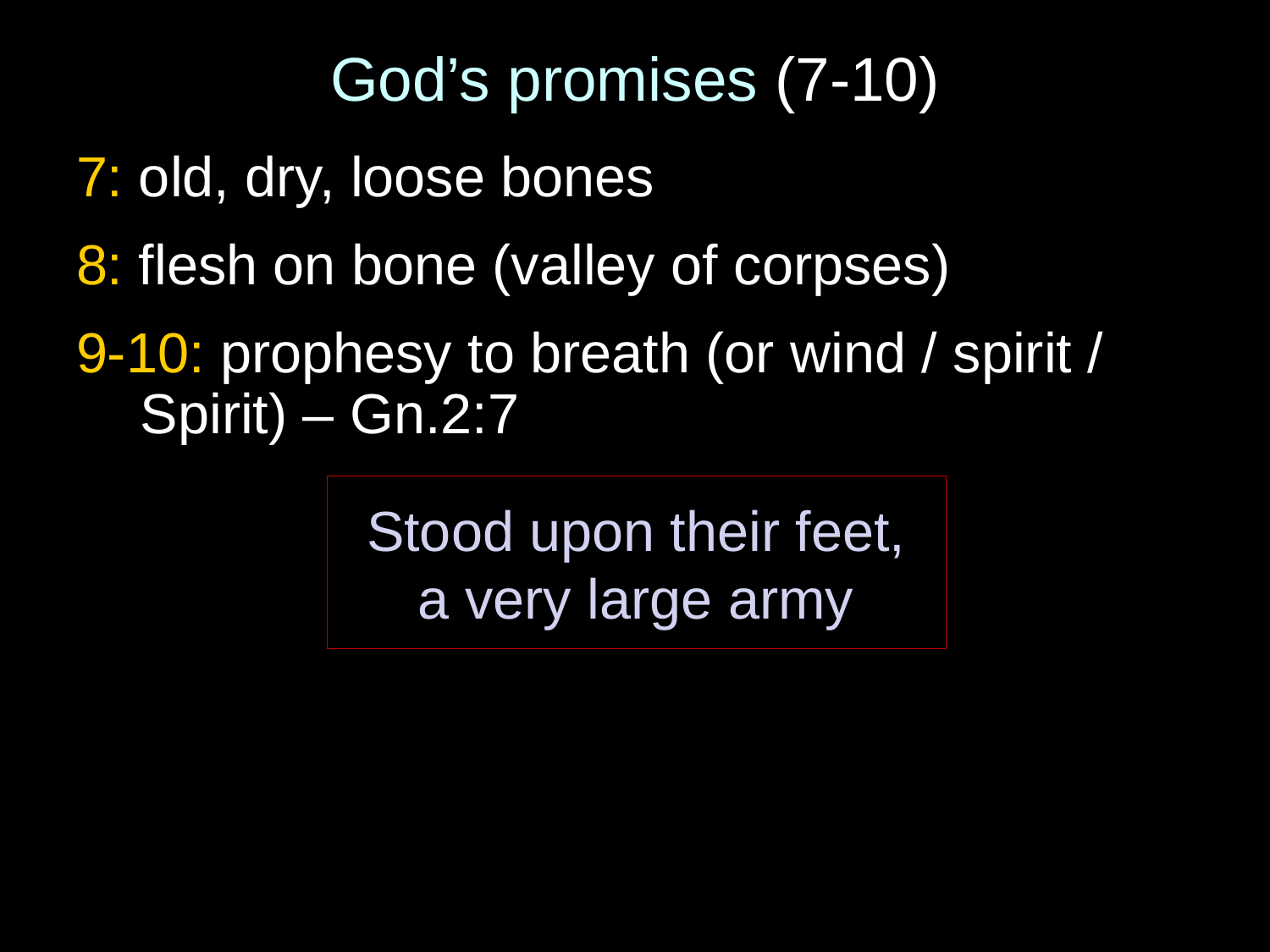

# God’s promises (7-10)
7: old, dry, loose bones
8: flesh on bone (valley of corpses)
9-10: prophesy to breath (or wind / spirit / Spirit) – Gn.2:7
Stood upon their feet,
a very large army